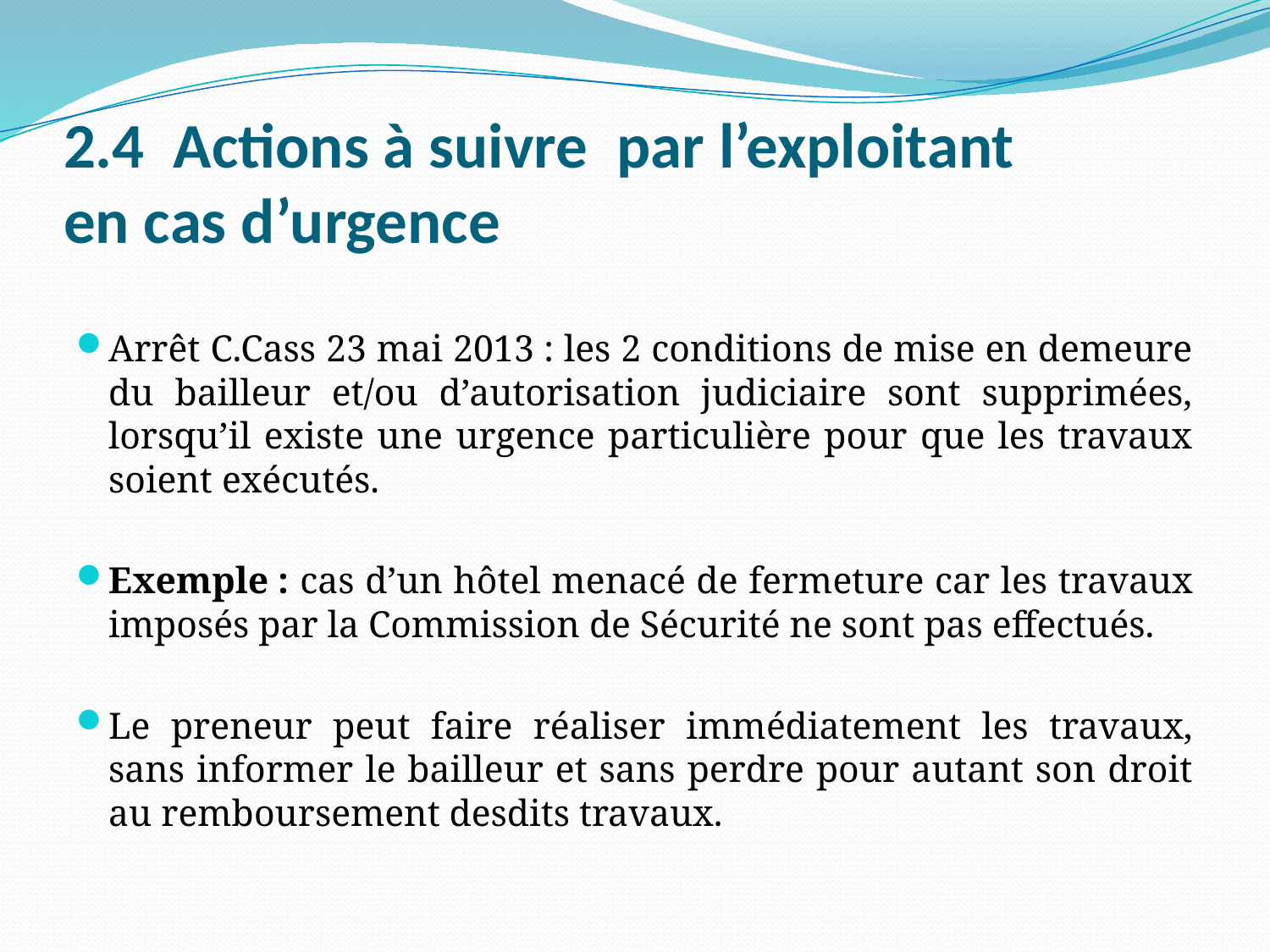

# 2.4  Actions à suivre  par l’exploitant en cas d’urgence

Arrêt C.Cass 23 mai 2013 : les 2 conditions de mise en demeure du bailleur et/ou d’autorisation judiciaire sont supprimées, lorsqu’il existe une urgence particulière pour que les travaux soient exécutés.

Exemple : cas d’un hôtel menacé de fermeture car les travaux imposés par la Commission de Sécurité ne sont pas effectués.

Le preneur peut faire réaliser immédiatement les travaux, sans informer le bailleur et sans perdre pour autant son droit au remboursement desdits travaux.